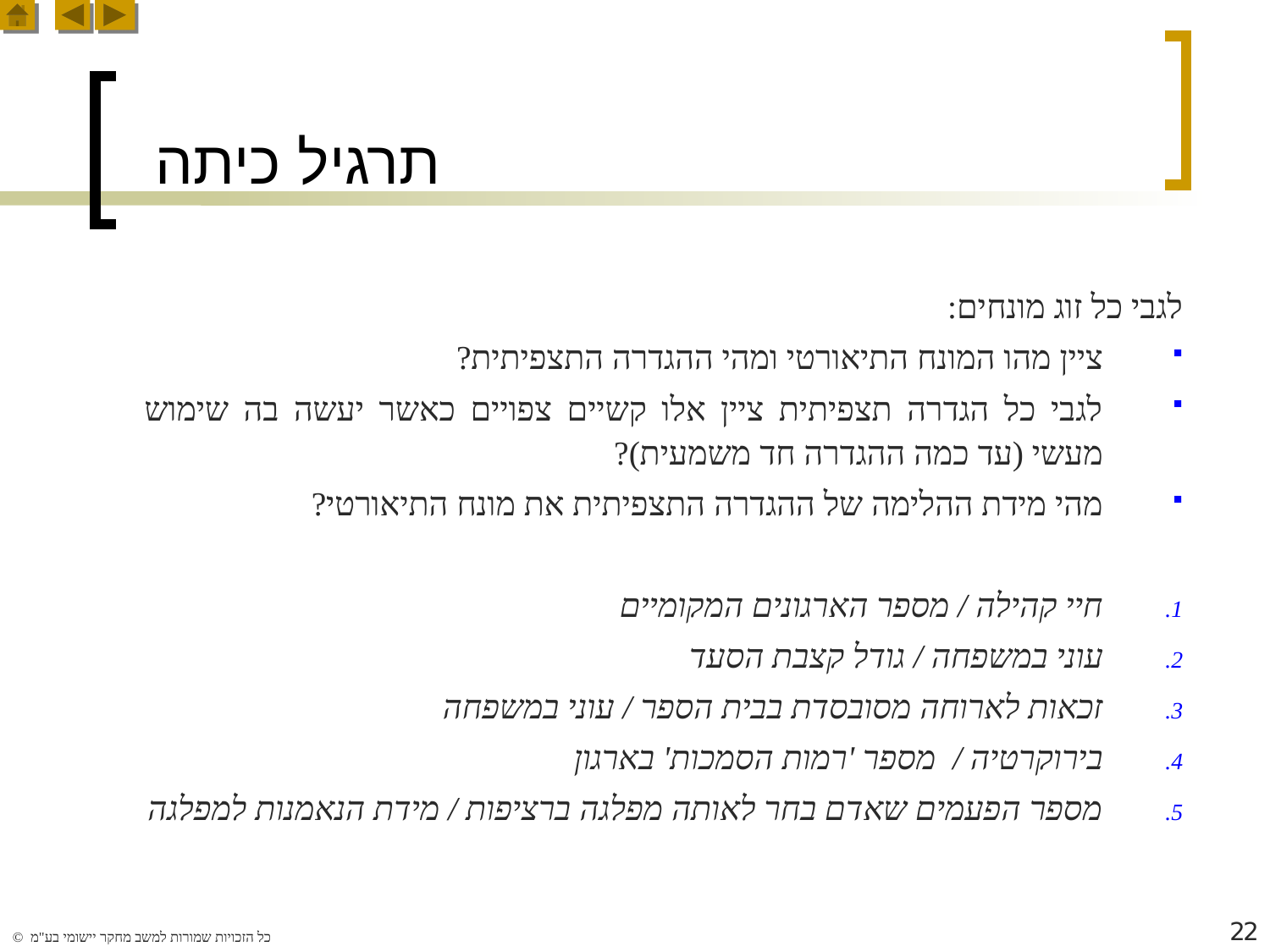

# תרגיל כיתה
לגבי כל זוג מונחים:
ציין מהו המונח התיאורטי ומהי ההגדרה התצפיתית?
לגבי כל הגדרה תצפיתית ציין אלו קשיים צפויים כאשר יעשה בה שימוש מעשי (עד כמה ההגדרה חד משמעית)?
מהי מידת ההלימה של ההגדרה התצפיתית את מונח התיאורטי?

חיי קהילה / מספר הארגונים המקומיים
עוני במשפחה / גודל קצבת הסעד
זכאות לארוחה מסובסדת בבית הספר / עוני במשפחה
בירוקרטיה /  מספר 'רמות הסמכות' בארגון
מספר הפעמים שאדם בחר לאותה מפלגה ברציפות / מידת הנאמנות למפלגה
22